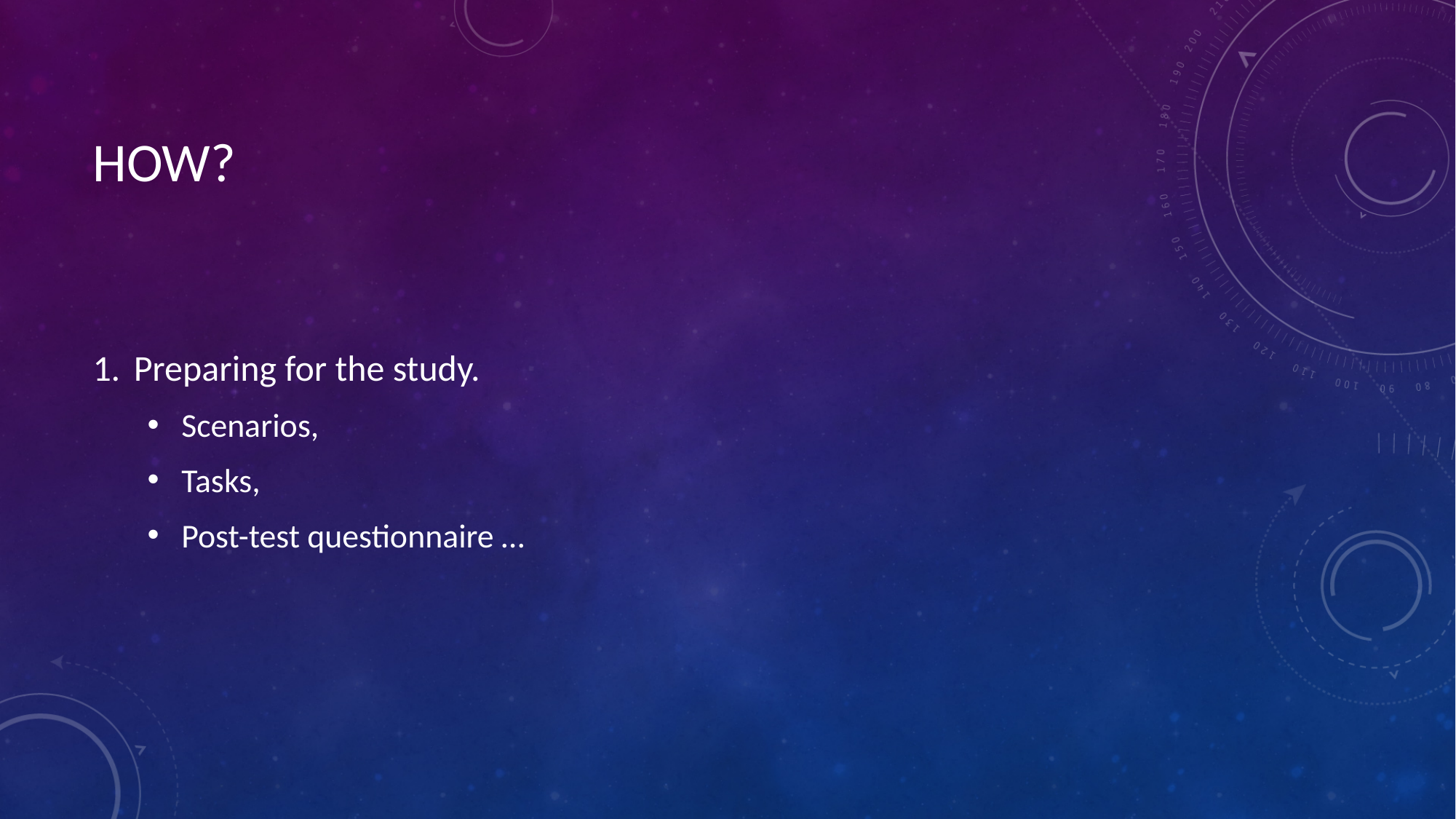

# How?
Preparing for the study.
Scenarios,
Tasks,
Post-test questionnaire …